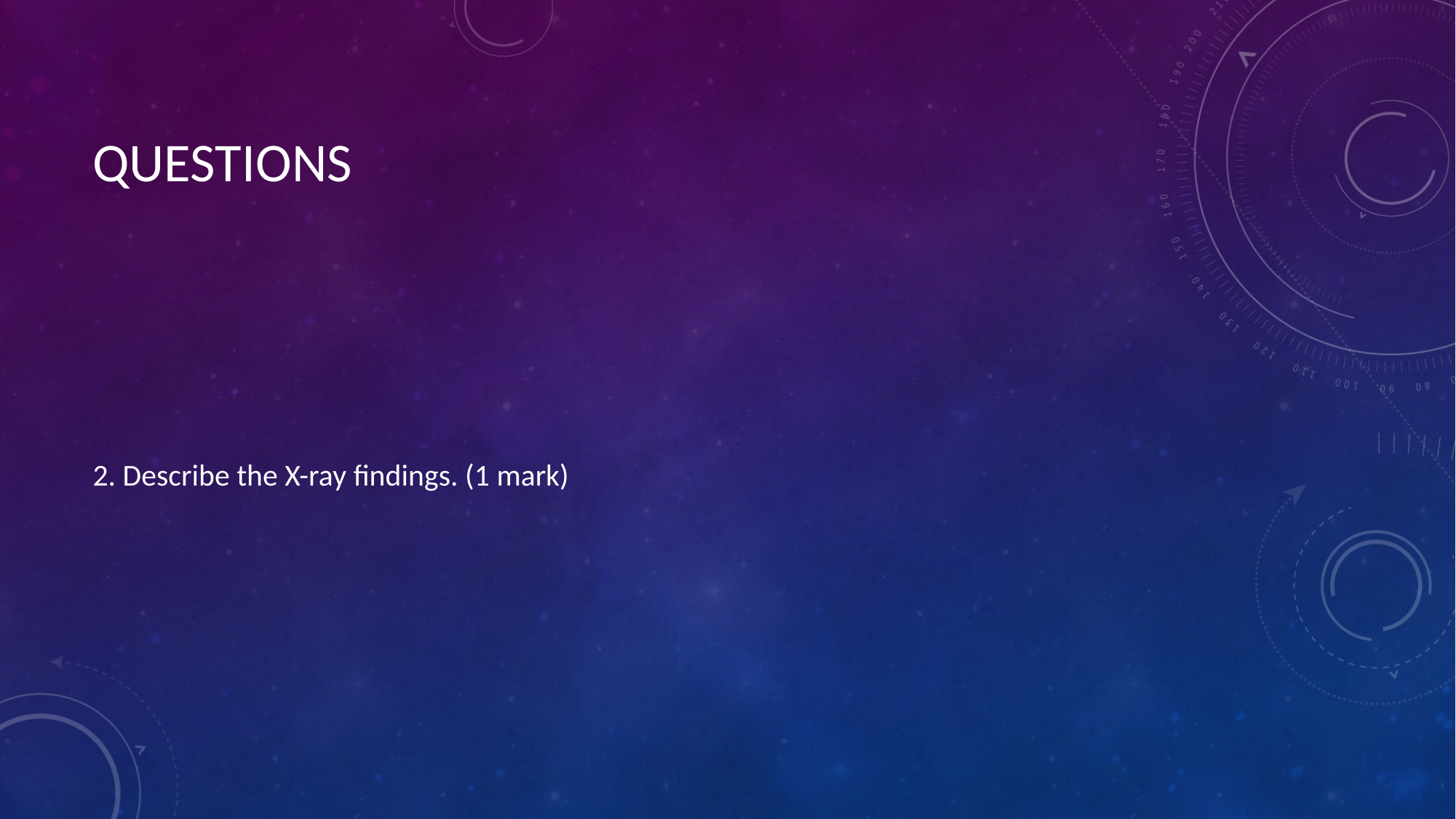

# questions
2. Describe the X-ray findings. (1 mark)